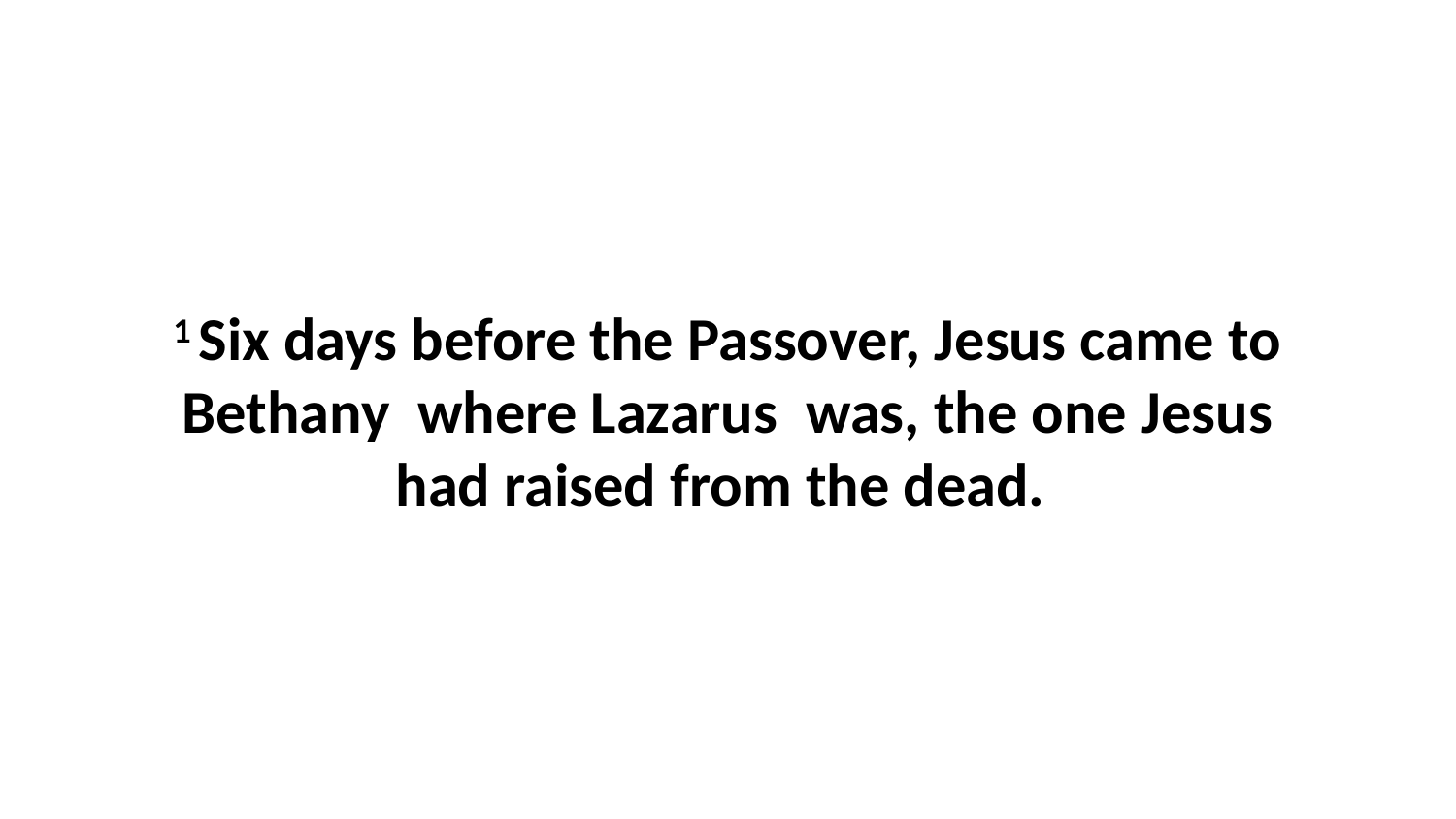

1 Six days before the Passover, Jesus came to Bethany  where Lazarus  was, the one Jesus had raised from the dead.